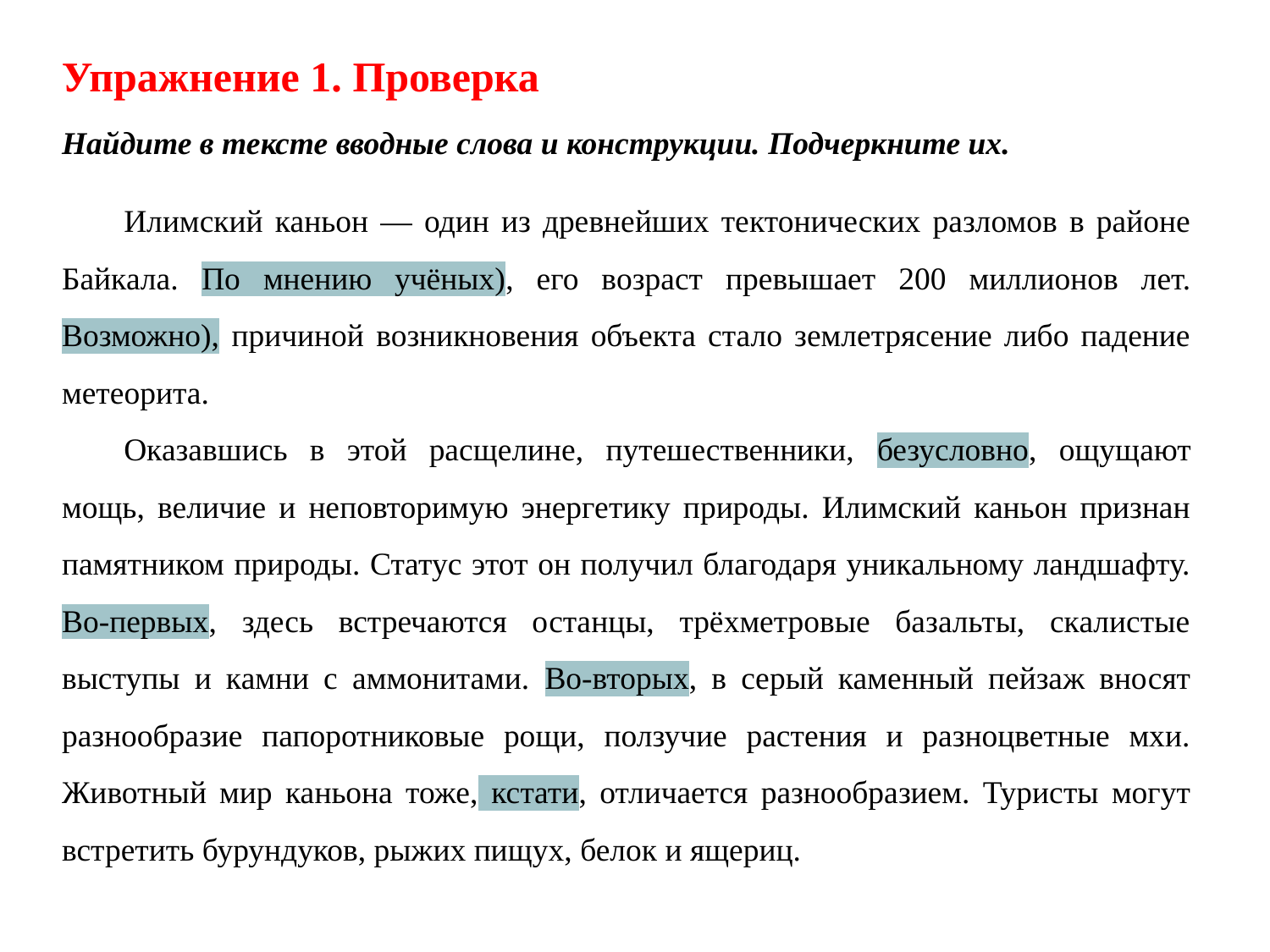

# Упражнение 1. Проверка
Найдите в тексте вводные слова и конструкции. Подчеркните их.
Илимский каньон — один из древнейших тектонических разломов в районе Байкала. По мнению учёных), его возраст превышает 200 миллионов лет. Возможно), причиной возникновения объекта стало землетрясение либо падение метеорита.
Оказавшись в этой расщелине, путешественники, безусловно, ощущают мощь, величие и неповторимую энергетику природы. Илимский каньон признан памятником природы. Статус этот он получил благодаря уникальному ландшафту. Во-первых, здесь встречаются останцы, трёхметровые базальты, скалистые выступы и камни с аммонитами. Во-вторых, в серый каменный пейзаж вносят разнообразие папоротниковые рощи, ползучие растения и разноцветные мхи. Животный мир каньона тоже, кстати, отличается разнообразием. Туристы могут встретить бурундуков, рыжих пищух, белок и ящериц.